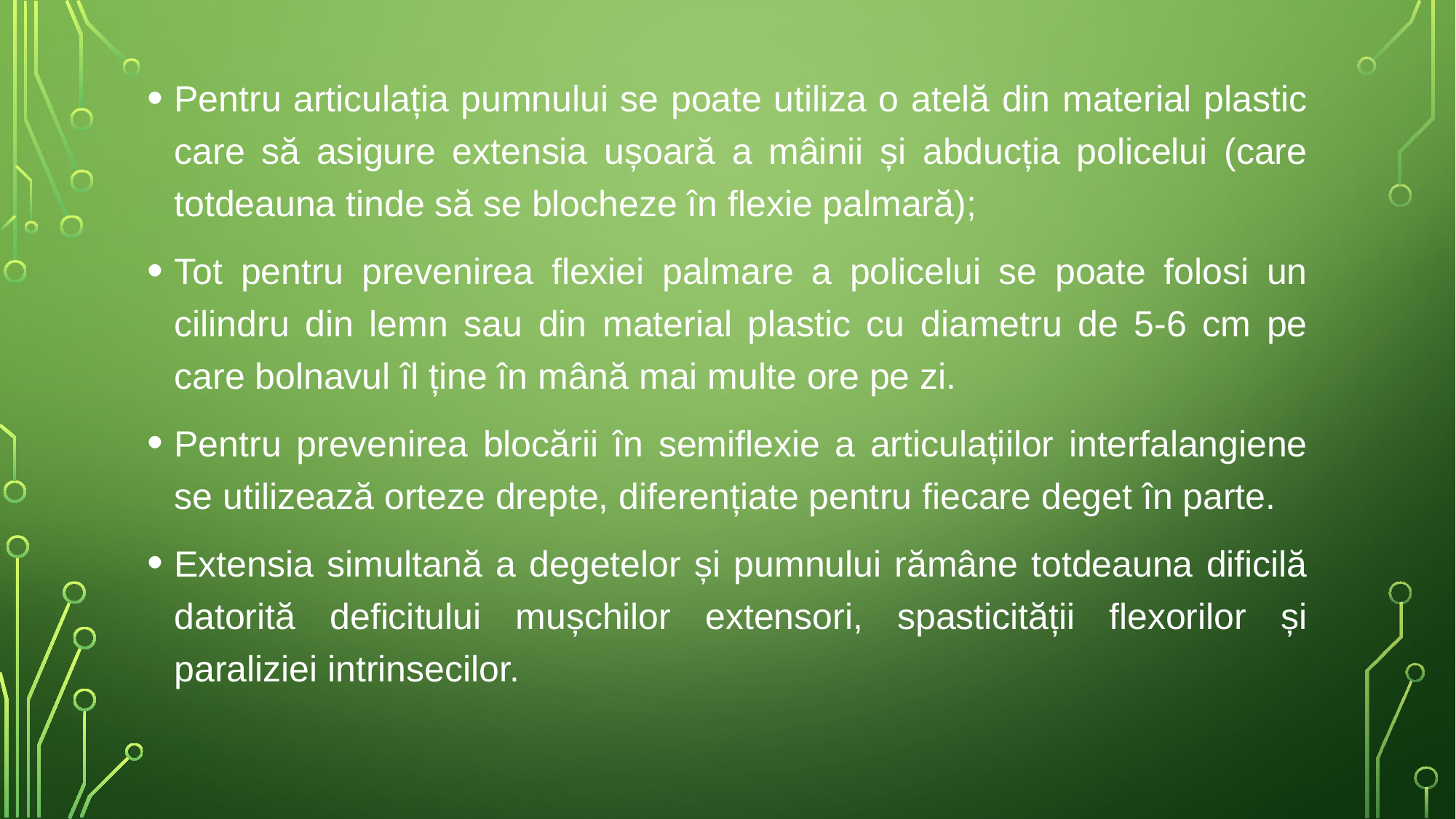

Pentru articulația pumnului se poate utiliza o atelă din material plastic care să asigure extensia ușoară a mâinii și abducția policelui (care totdeauna tinde să se blocheze în flexie palmară);
Tot pentru prevenirea flexiei palmare a policelui se poate folosi un cilindru din lemn sau din material plastic cu diametru de 5-6 cm pe care bolnavul îl ține în mână mai multe ore pe zi.
Pentru prevenirea blocării în semiflexie a articulațiilor interfalangiene se utilizează orteze drepte, diferențiate pentru fiecare deget în parte.
Extensia simultană a degetelor și pumnului rămâne totdeauna dificilă datorită deficitului mușchilor extensori, spasticității flexorilor și paraliziei intrinsecilor.